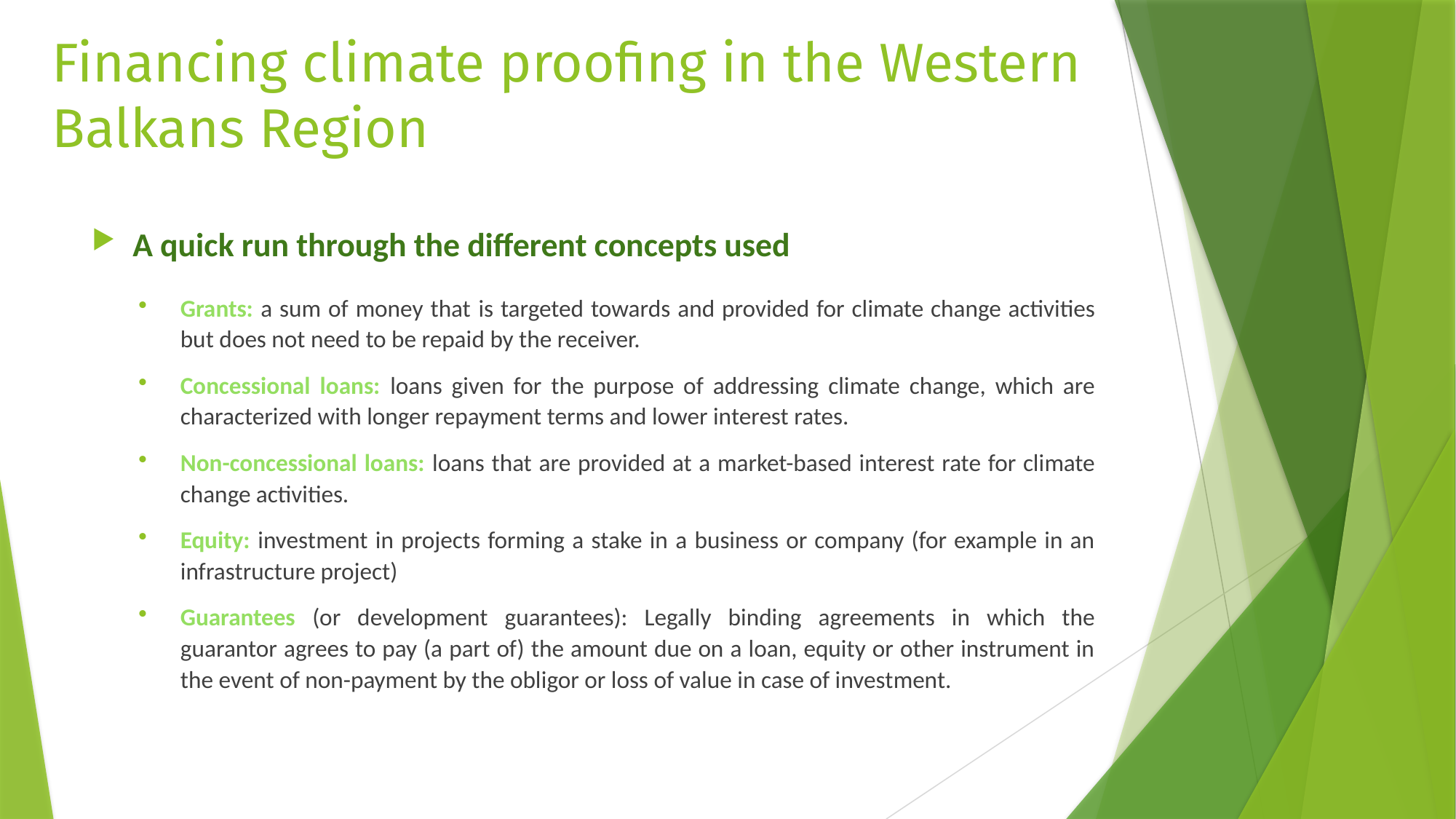

# Financing climate proofing in the Western Balkans Region
A quick run through the different concepts used
Grants: a sum of money that is targeted towards and provided for climate change activities but does not need to be repaid by the receiver.
Concessional loans: loans given for the purpose of addressing climate change, which are characterized with longer repayment terms and lower interest rates.
Non-concessional loans: loans that are provided at a market-based interest rate for climate change activities.
Equity: investment in projects forming a stake in a business or company (for example in an infrastructure project)
Guarantees (or development guarantees): Legally binding agreements in which the guarantor agrees to pay (a part of) the amount due on a loan, equity or other instrument in the event of non-payment by the obligor or loss of value in case of investment.